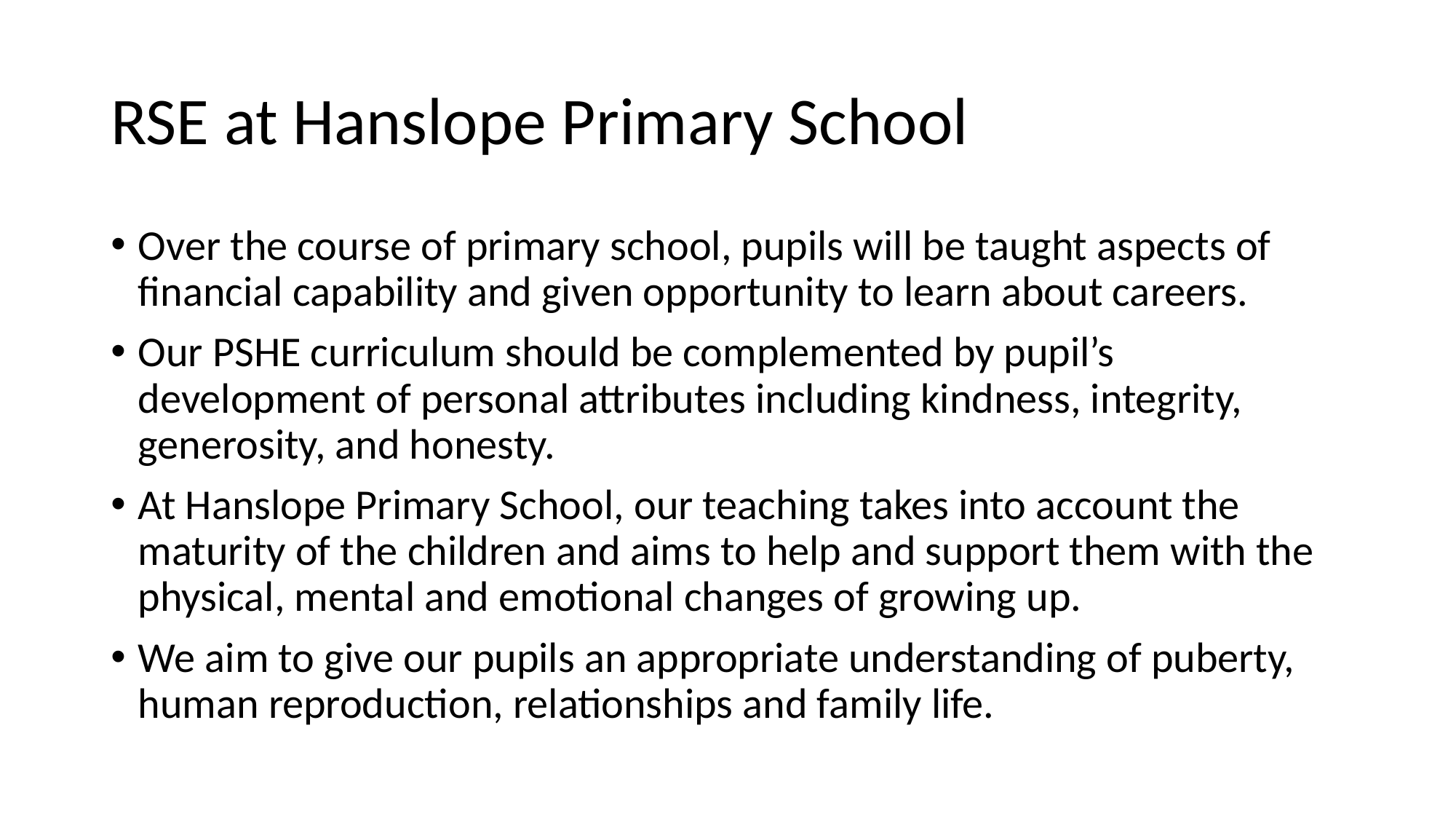

# RSE at Hanslope Primary School
Over the course of primary school, pupils will be taught aspects of financial capability and given opportunity to learn about careers.
Our PSHE curriculum should be complemented by pupil’s development of personal attributes including kindness, integrity, generosity, and honesty.
At Hanslope Primary School, our teaching takes into account the maturity of the children and aims to help and support them with the physical, mental and emotional changes of growing up.
We aim to give our pupils an appropriate understanding of puberty, human reproduction, relationships and family life.